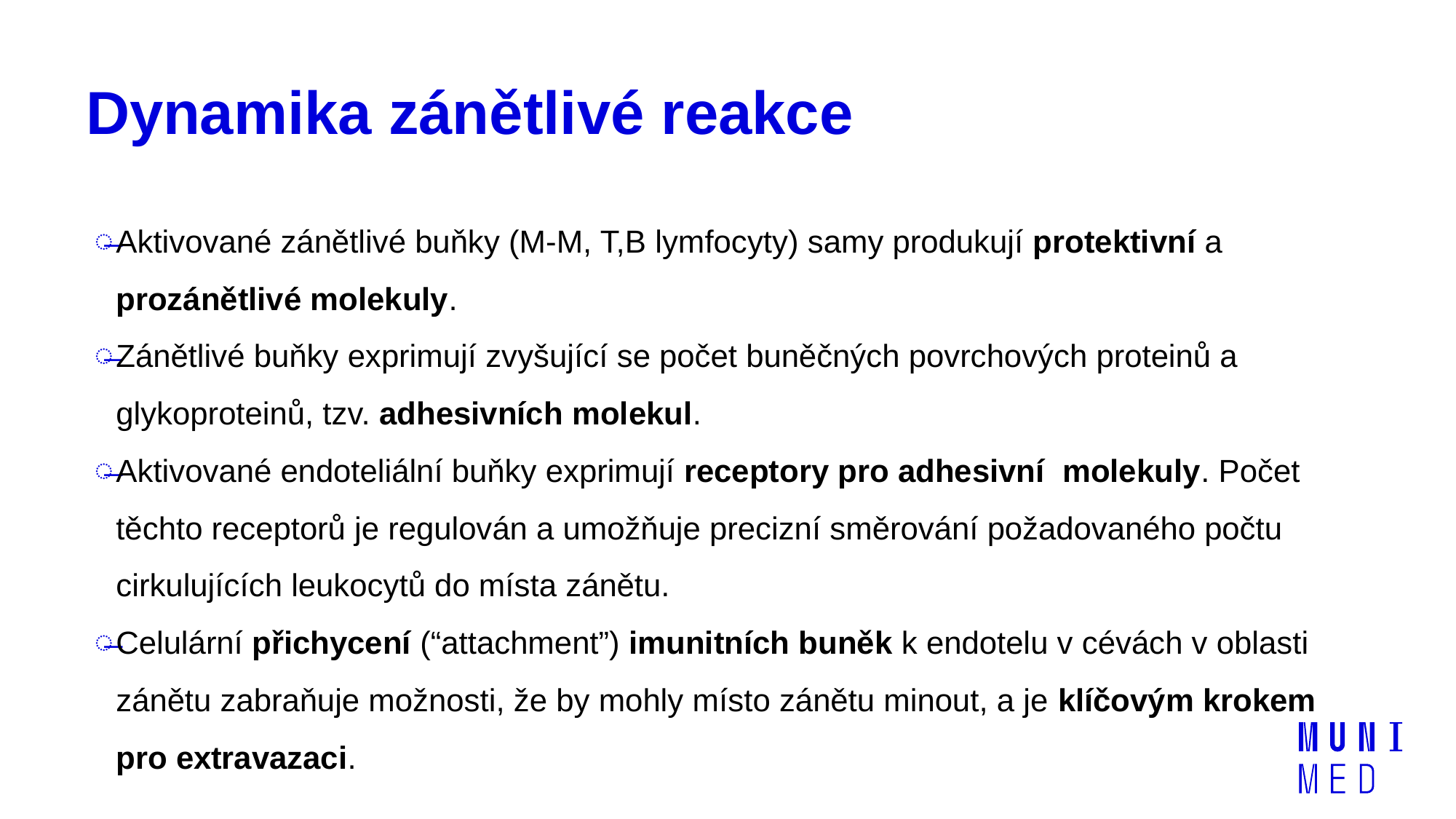

# Dynamika zánětlivé reakce
Aktivované zánětlivé buňky (M-M, T,B lymfocyty) samy produkují protektivní a prozánětlivé molekuly.
Zánětlivé buňky exprimují zvyšující se počet buněčných povrchových proteinů a glykoproteinů, tzv. adhesivních molekul.
Aktivované endoteliální buňky exprimují receptory pro adhesivní  molekuly. Počet těchto receptorů je regulován a umožňuje precizní směrování požadovaného počtu cirkulujících leukocytů do místa zánětu.
Celulární přichycení (“attachment”) imunitních buněk k endotelu v cévách v oblasti zánětu zabraňuje možnosti, že by mohly místo zánětu minout, a je klíčovým krokem pro extravazaci.